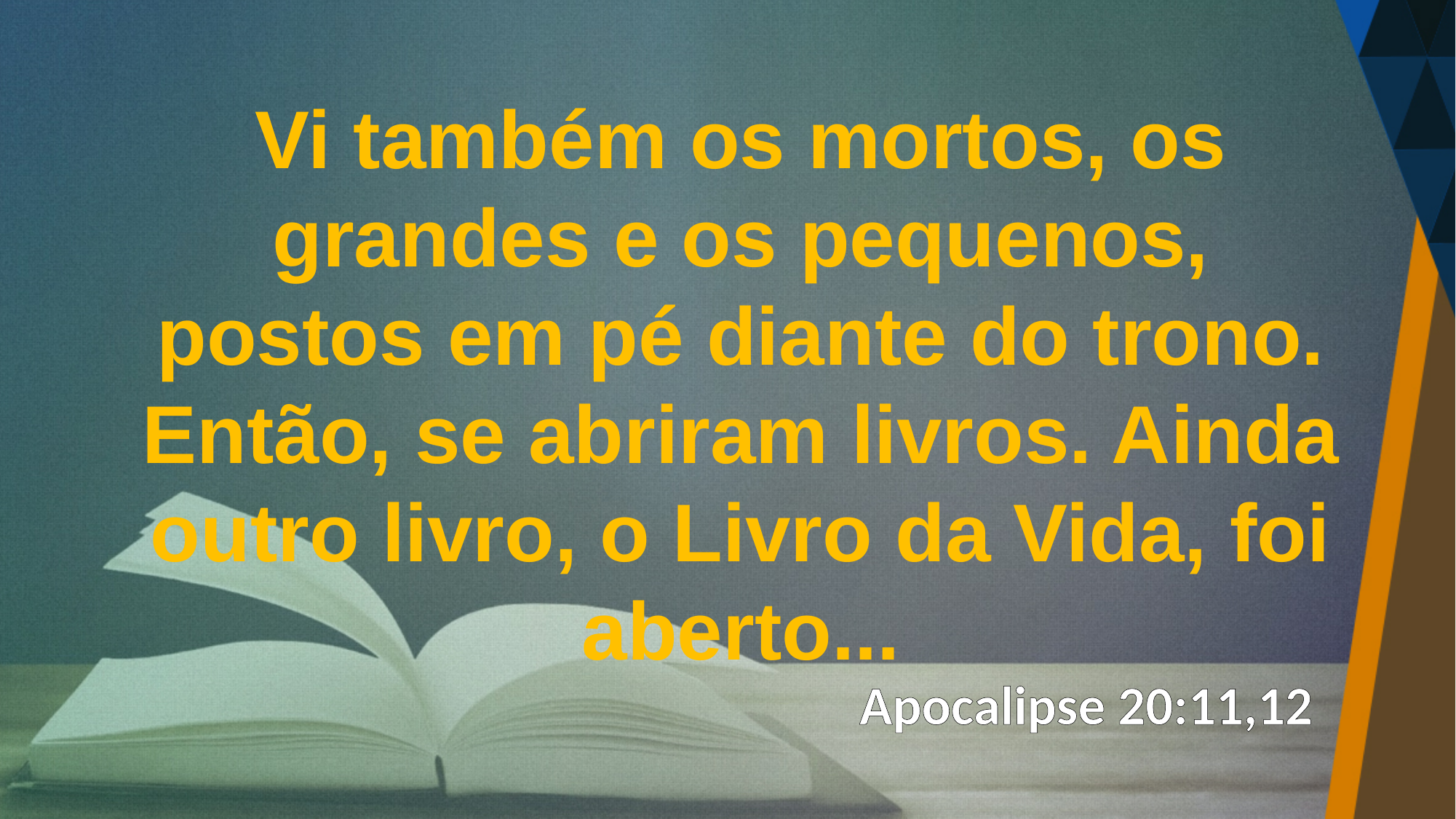

Vi também os mortos, os grandes e os pequenos, postos em pé diante do trono. Então, se abriram livros. Ainda outro livro, o Livro da Vida, foi aberto...
Apocalipse 20:11,12